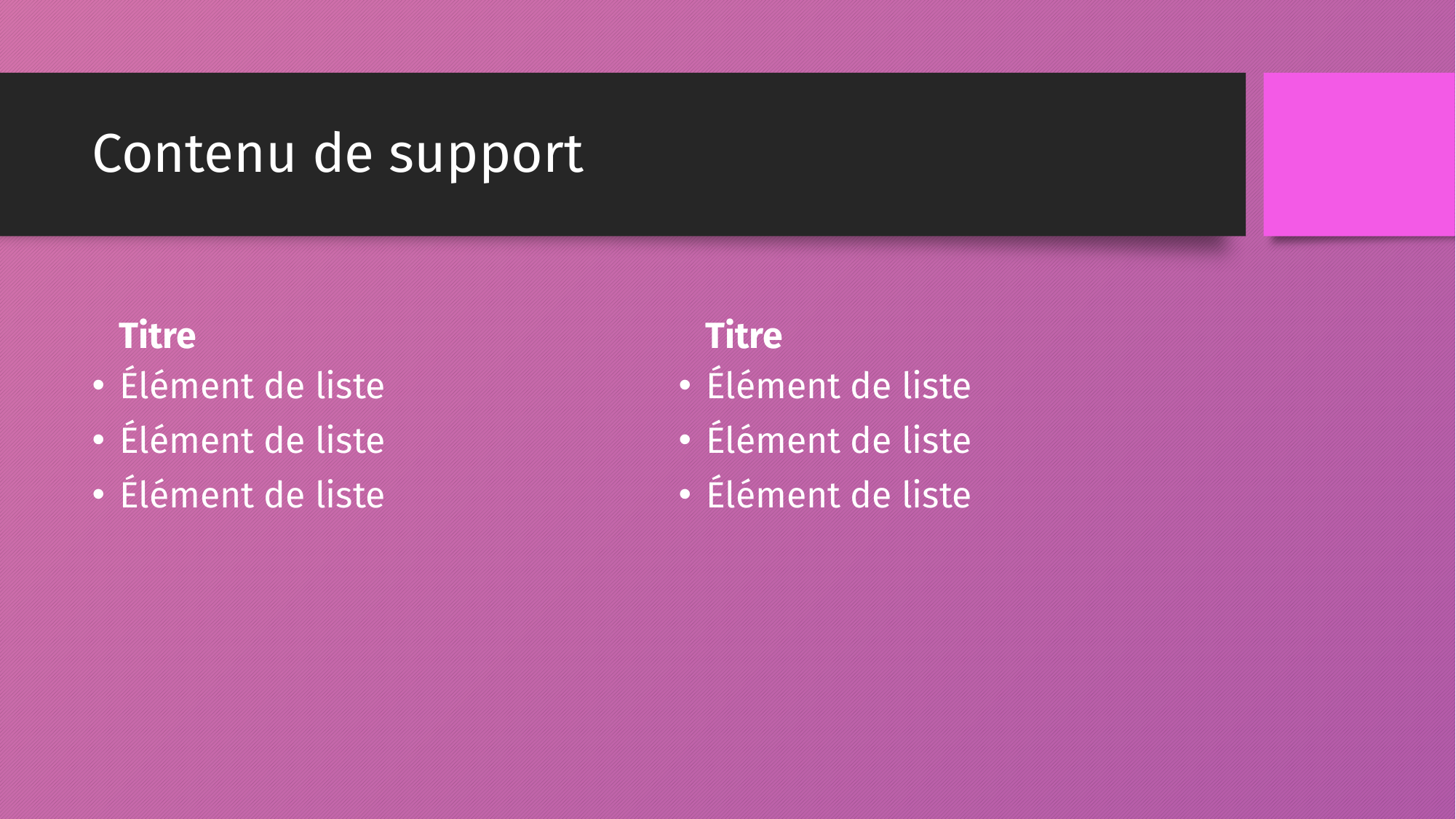

# Contenu de support
Titre
Titre
Élément de liste
Élément de liste
Élément de liste
Élément de liste
Élément de liste
Élément de liste